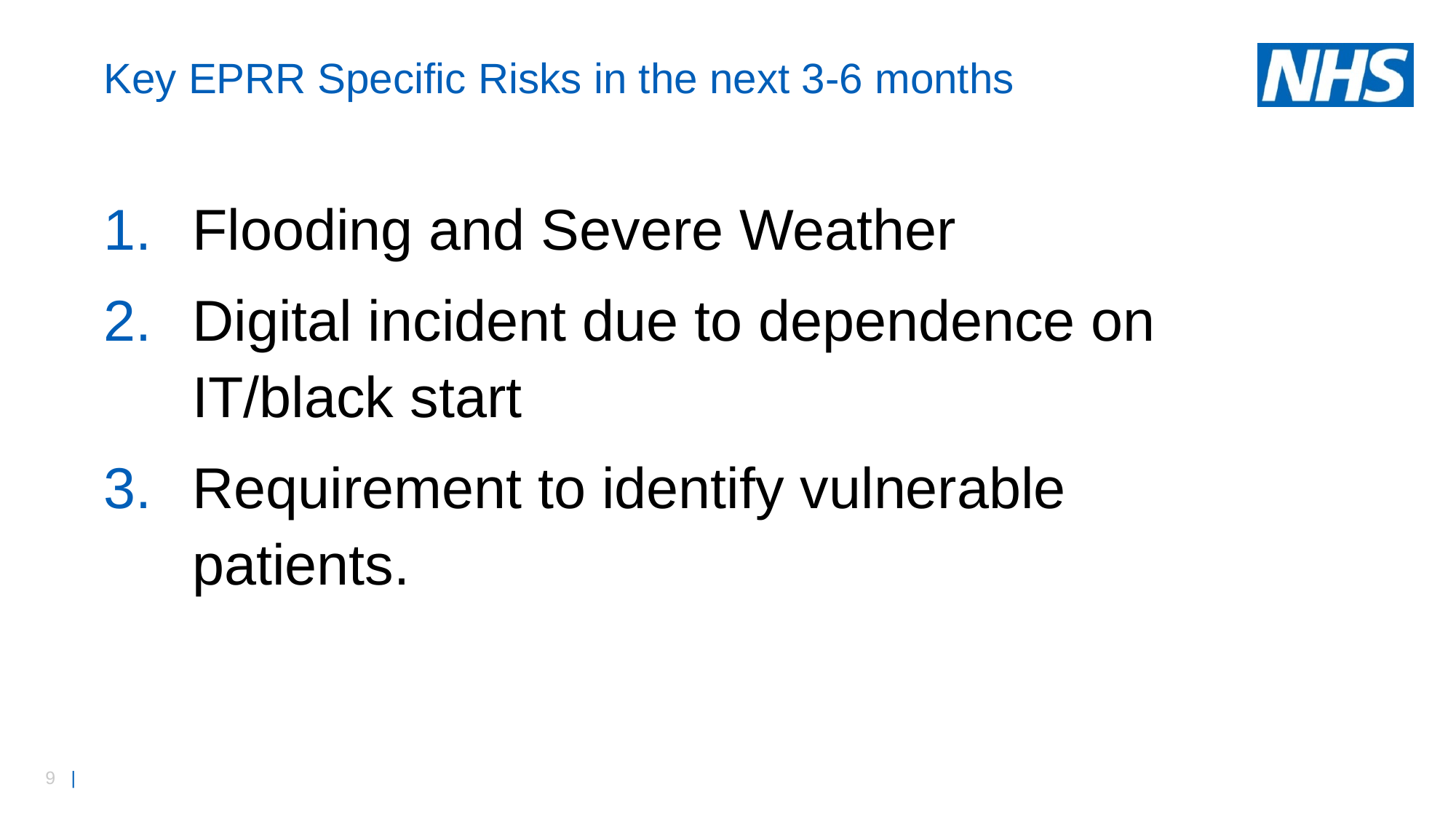

# Key EPRR Specific Risks in the next 3-6 months
Flooding and Severe Weather
Digital incident due to dependence on IT/black start
Requirement to identify vulnerable patients.